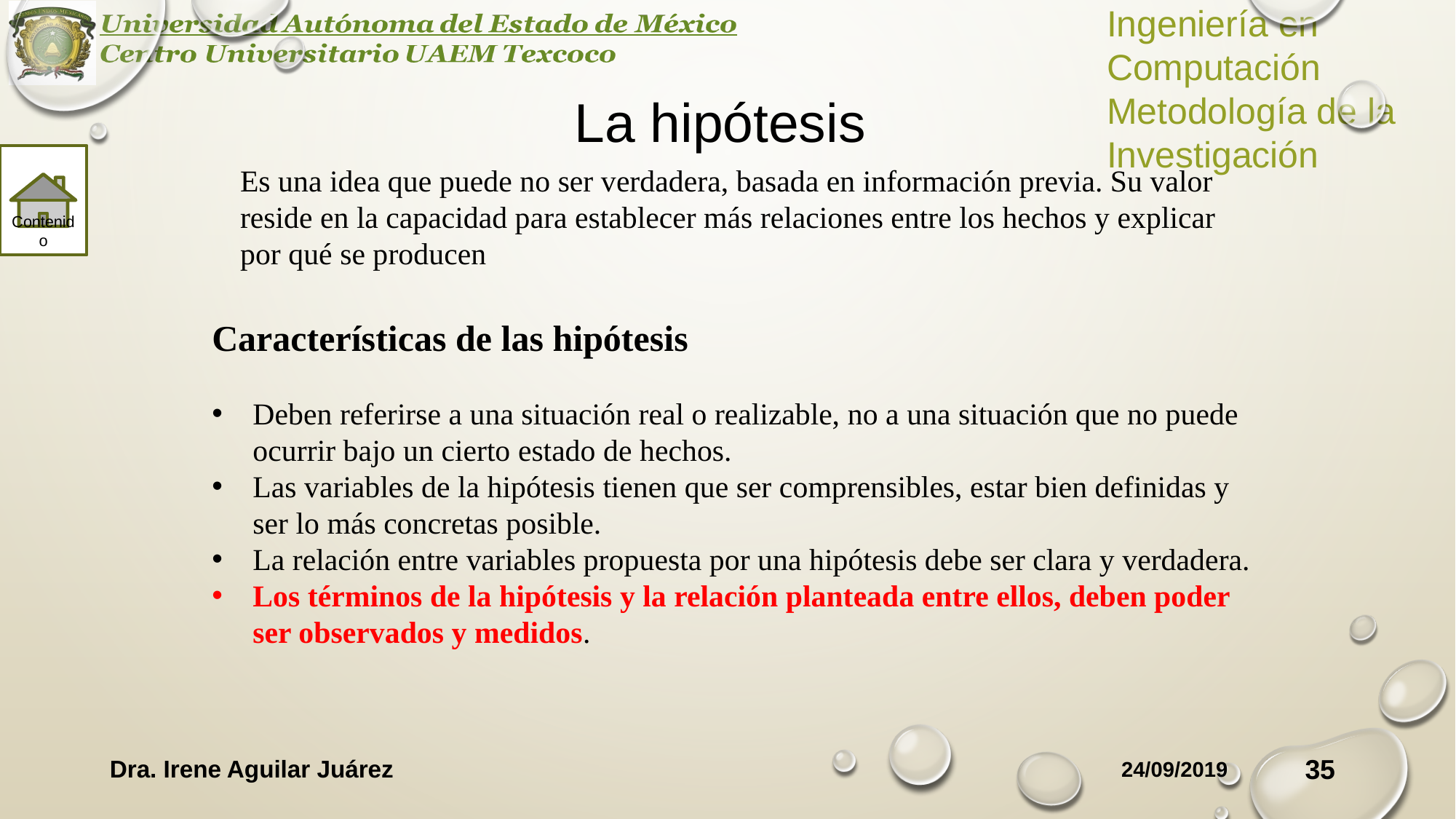

# La hipótesis
Contenido
Es una idea que puede no ser verdadera, basada en información previa. Su valor reside en la capacidad para establecer más relaciones entre los hechos y explicar por qué se producen
Características de las hipótesis
Deben referirse a una situación real o realizable, no a una situación que no puede ocurrir bajo un cierto estado de hechos.
Las variables de la hipótesis tienen que ser comprensibles, estar bien definidas y ser lo más concretas posible.
La relación entre variables propuesta por una hipótesis debe ser clara y verdadera.
Los términos de la hipótesis y la relación planteada entre ellos, deben poder ser observados y medidos.

Dra. Irene Aguilar Juárez
35
24/09/2019